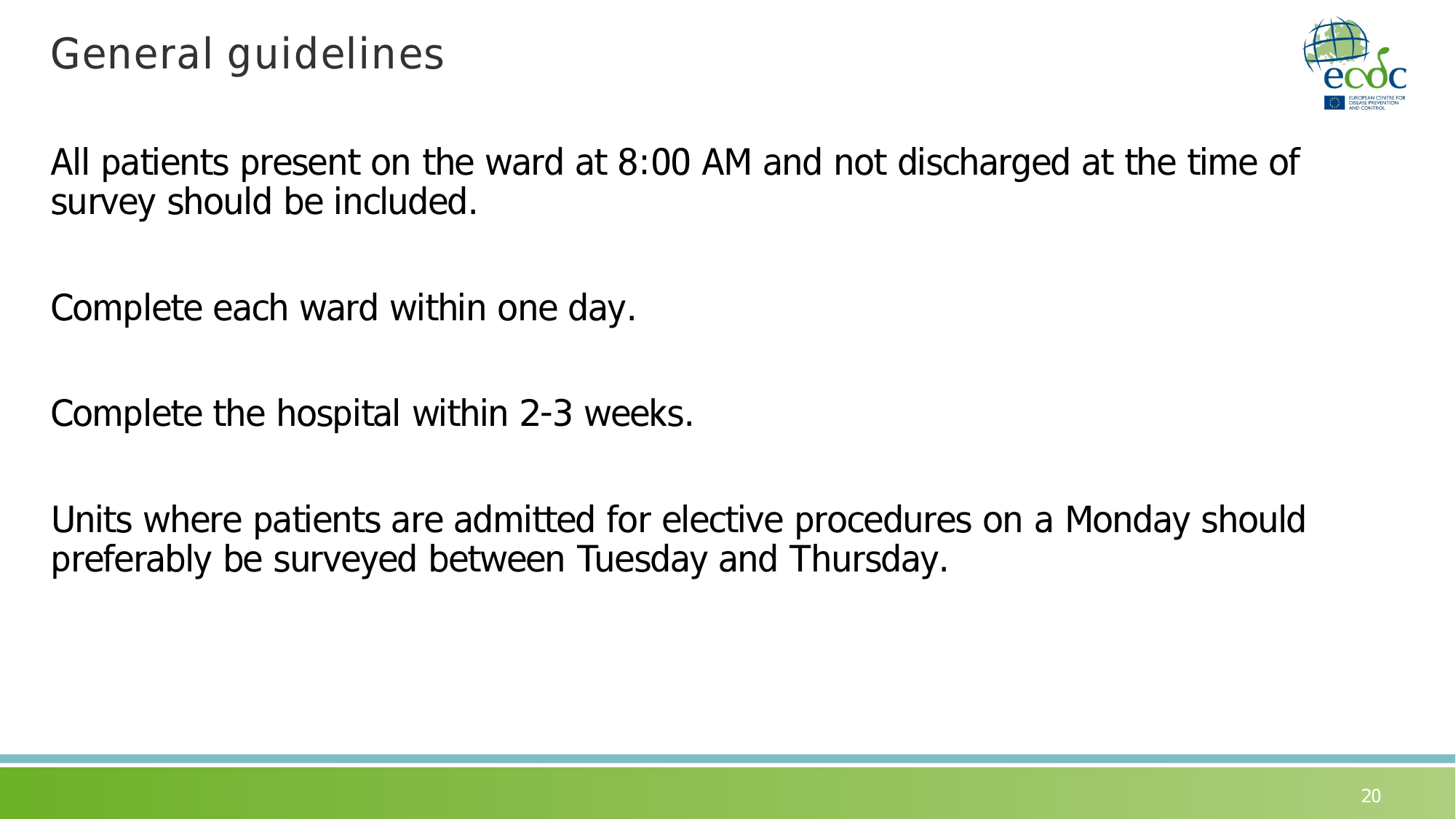

# General guidelines
All patients present on the ward at 8:00 AM and not discharged at the time of survey should be included.

Complete each ward within one day.

Complete the hospital within 2-3 weeks.

Units where patients are admitted for elective procedures on a Monday should preferably be surveyed between Tuesday and Thursday.

20